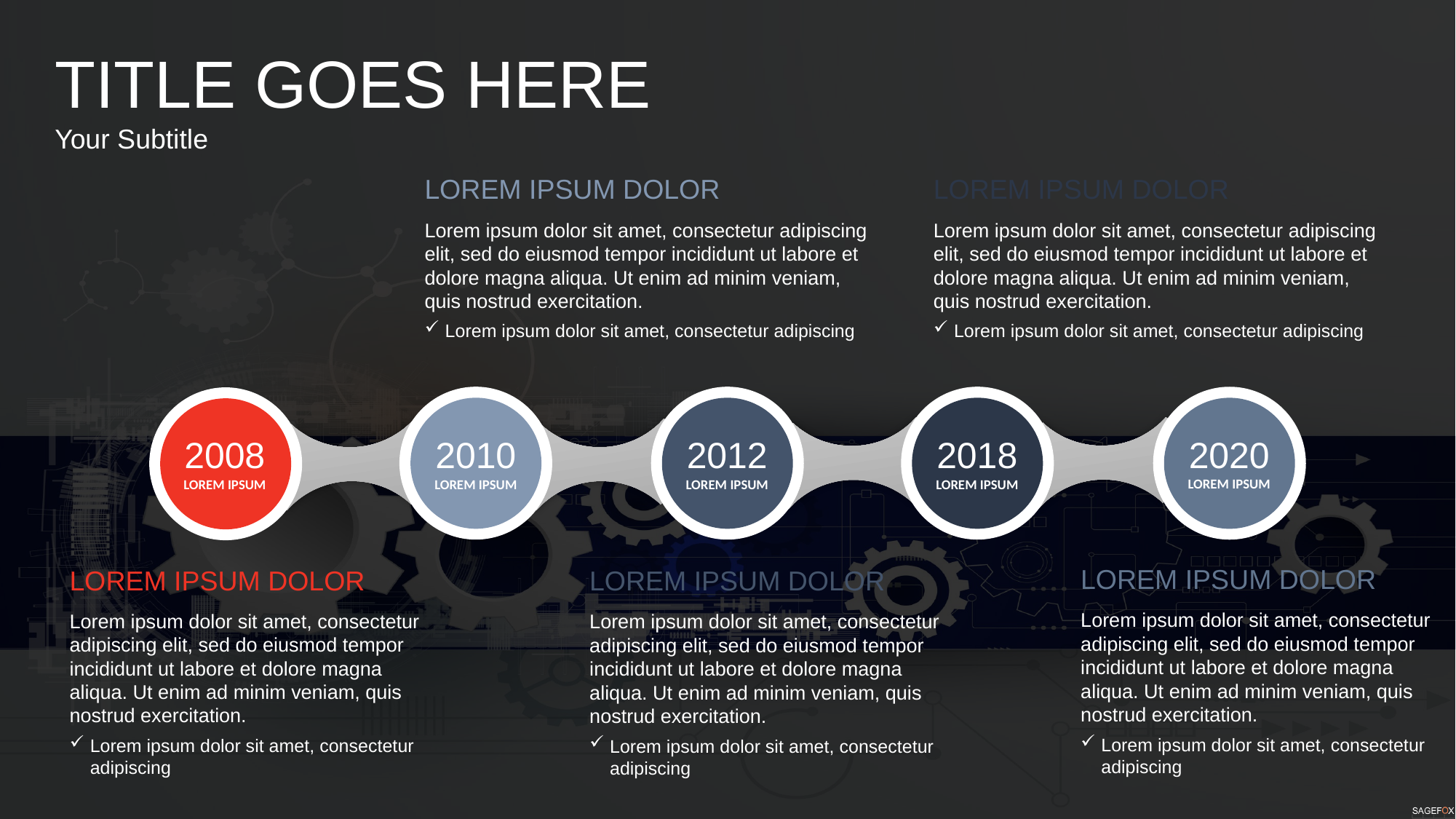

TITLE GOES HERE
Your Subtitle
LOREM IPSUM DOLOR

Lorem ipsum dolor sit amet, consectetur adipiscing elit, sed do eiusmod tempor incididunt ut labore et dolore magna aliqua. Ut enim ad minim veniam, quis nostrud exercitation.

Lorem ipsum dolor sit amet, consectetur adipiscing
LOREM IPSUM DOLOR

Lorem ipsum dolor sit amet, consectetur adipiscing elit, sed do eiusmod tempor incididunt ut labore et dolore magna aliqua. Ut enim ad minim veniam, quis nostrud exercitation.

Lorem ipsum dolor sit amet, consectetur adipiscing

2020
LOREM IPSUM
2008
LOREM IPSUM
2010
LOREM IPSUM
2012
LOREM IPSUM
2018
LOREM IPSUM
LOREM IPSUM DOLOR

Lorem ipsum dolor sit amet, consectetur adipiscing elit, sed do eiusmod tempor incididunt ut labore et dolore magna aliqua. Ut enim ad minim veniam, quis nostrud exercitation.

Lorem ipsum dolor sit amet, consectetur adipiscing
LOREM IPSUM DOLOR

Lorem ipsum dolor sit amet, consectetur adipiscing elit, sed do eiusmod tempor incididunt ut labore et dolore magna aliqua. Ut enim ad minim veniam, quis nostrud exercitation.

Lorem ipsum dolor sit amet, consectetur adipiscing
LOREM IPSUM DOLOR

Lorem ipsum dolor sit amet, consectetur adipiscing elit, sed do eiusmod tempor incididunt ut labore et dolore magna aliqua. Ut enim ad minim veniam, quis nostrud exercitation.

Lorem ipsum dolor sit amet, consectetur adipiscing